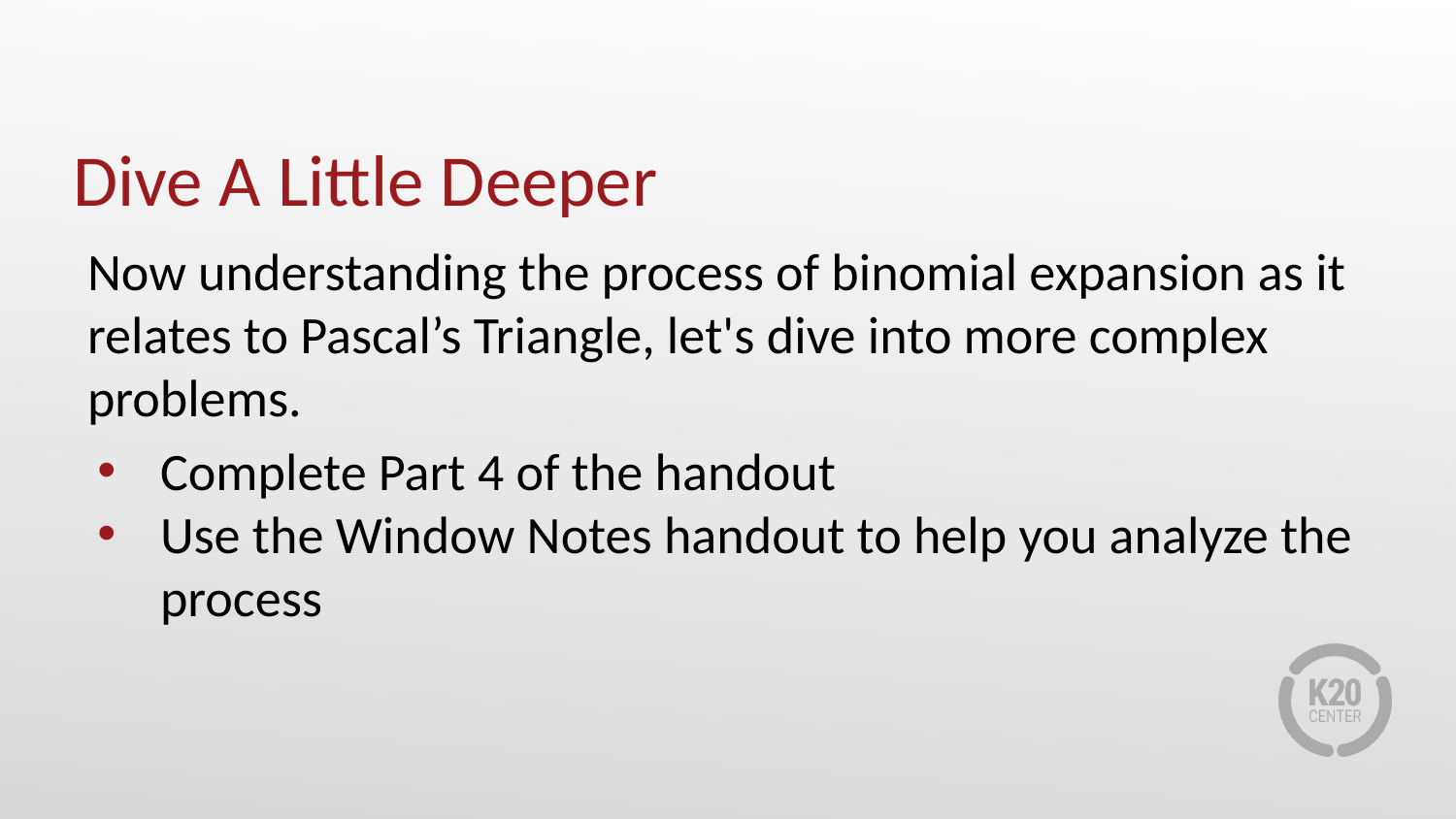

# Dive A Little Deeper
Now understanding the process of binomial expansion as it relates to Pascal’s Triangle, let's dive into more complex problems.
Complete Part 4 of the handout
Use the Window Notes handout to help you analyze the process